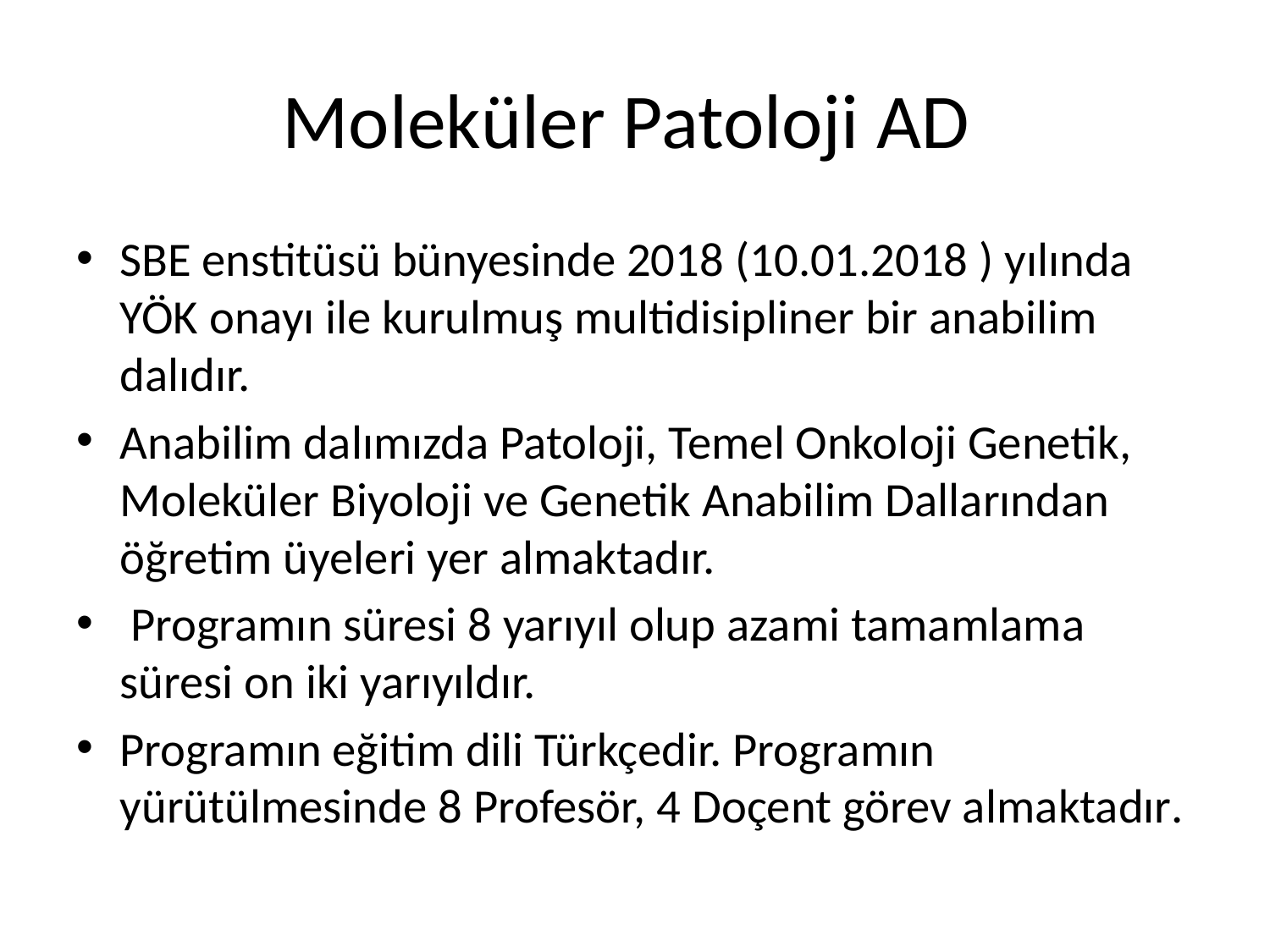

# Moleküler Patoloji AD
SBE enstitüsü bünyesinde 2018 (10.01.2018 ) yılında YÖK onayı ile kurulmuş multidisipliner bir anabilim dalıdır.
Anabilim dalımızda Patoloji, Temel Onkoloji Genetik, Moleküler Biyoloji ve Genetik Anabilim Dallarından öğretim üyeleri yer almaktadır.
 Programın süresi 8 yarıyıl olup azami tamamlama süresi on iki yarıyıldır.
Programın eğitim dili Türkçedir. Programın yürütülmesinde 8 Profesör, 4 Doçent görev almaktadır.